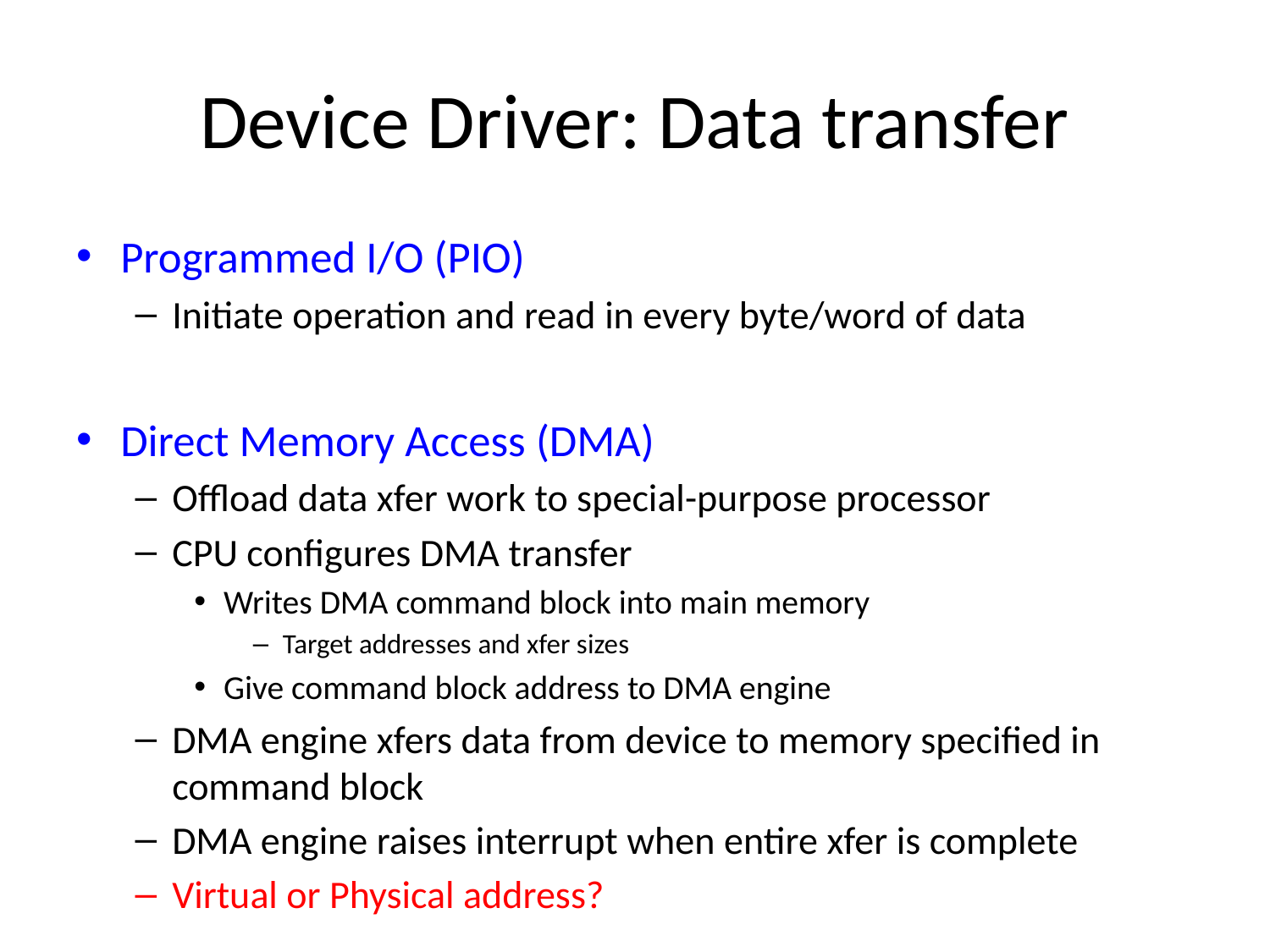

# Device Driver: Data transfer
Programmed I/O (PIO)
Initiate operation and read in every byte/word of data

Direct Memory Access (DMA)
Offload data xfer work to special-purpose processor
CPU configures DMA transfer
Writes DMA command block into main memory
Target addresses and xfer sizes
Give command block address to DMA engine
DMA engine xfers data from device to memory specified in command block
DMA engine raises interrupt when entire xfer is complete
Virtual or Physical address?